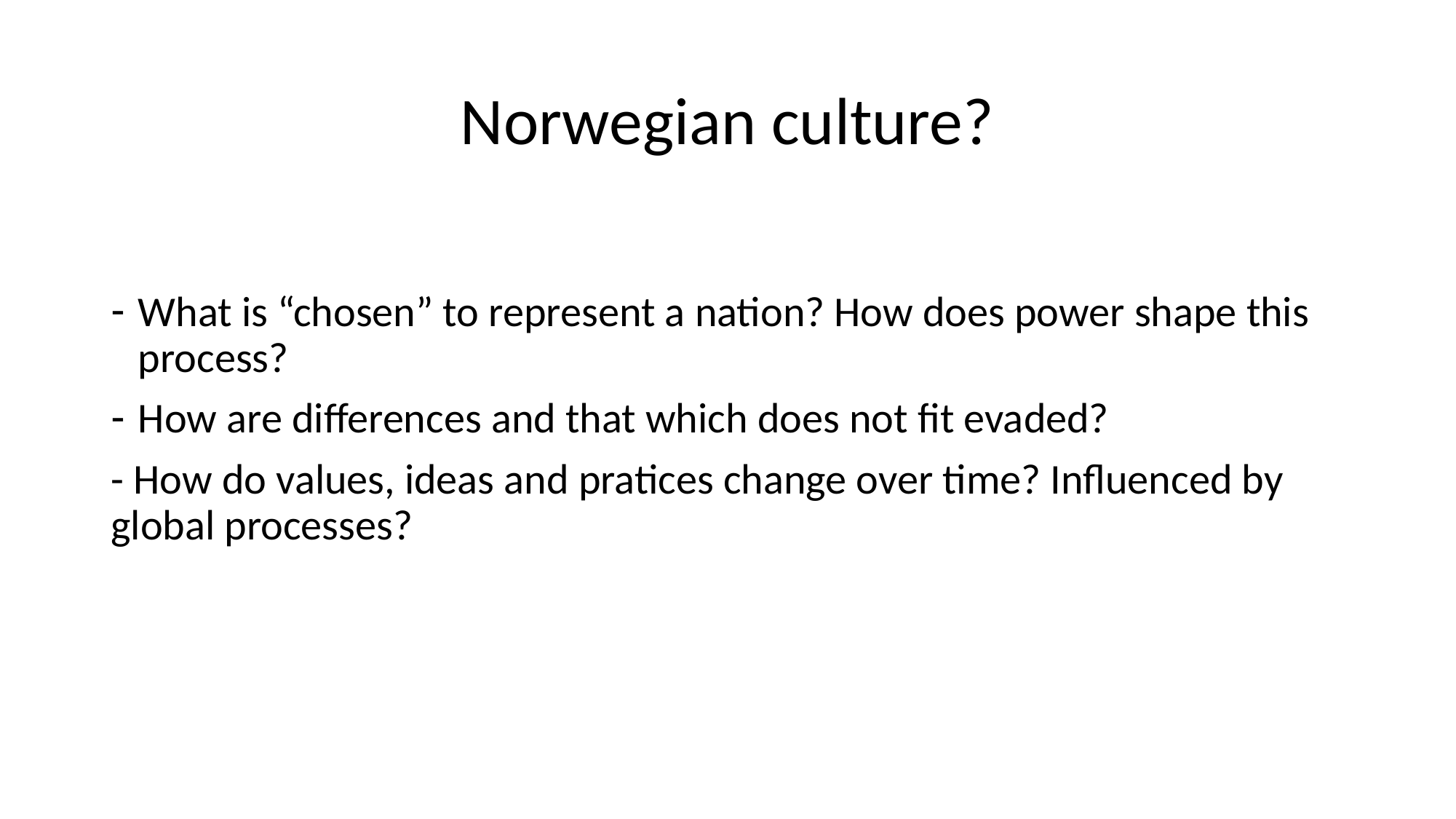

# Norwegian culture?

What is “chosen” to represent a nation? How does power shape this process?
How are differences and that which does not fit evaded?
- How do values, ideas and pratices change over time? Influenced by global processes?